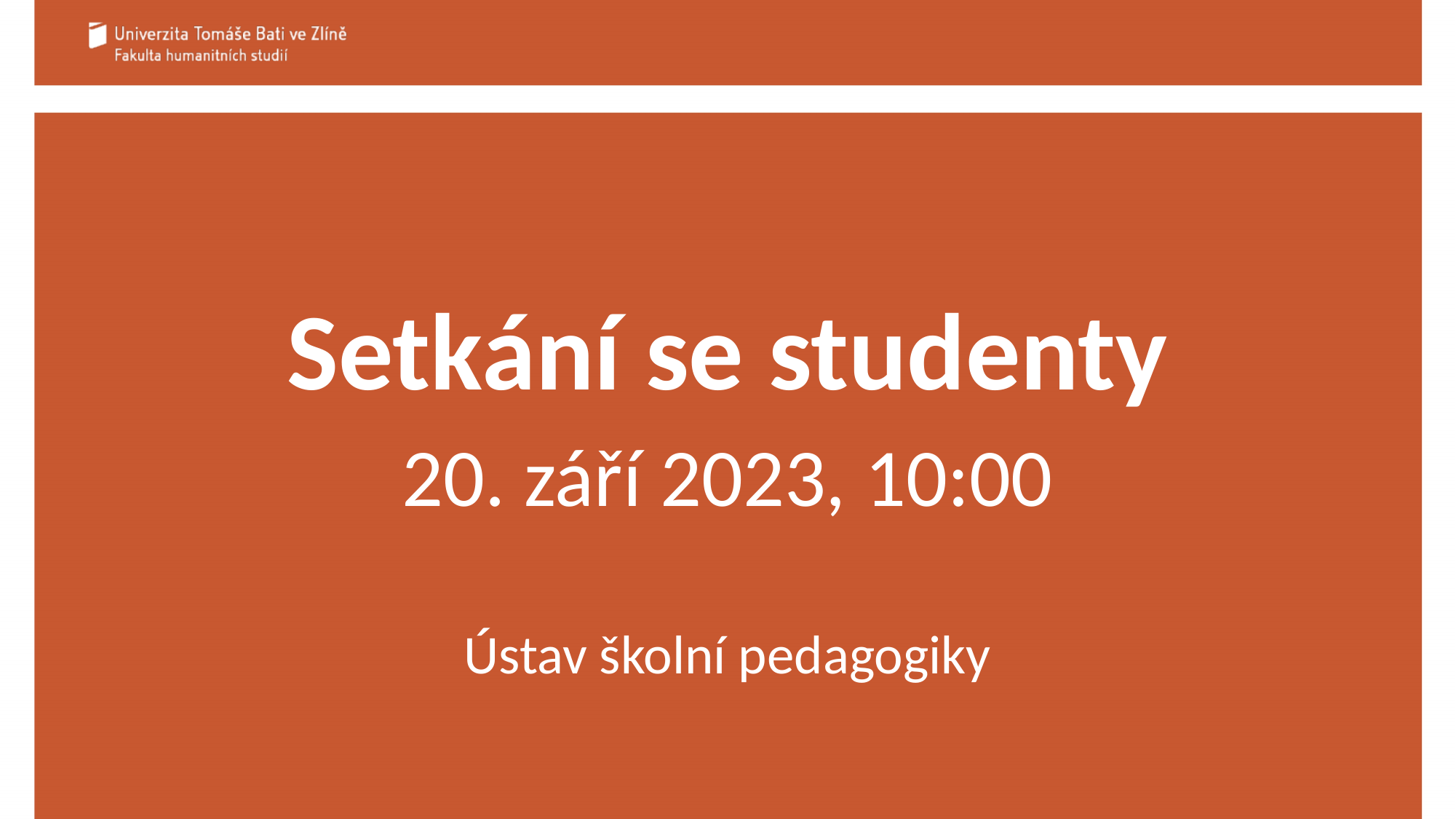

# Setkání se studenty
20. září 2023, 10:00
Ústav školní pedagogiky